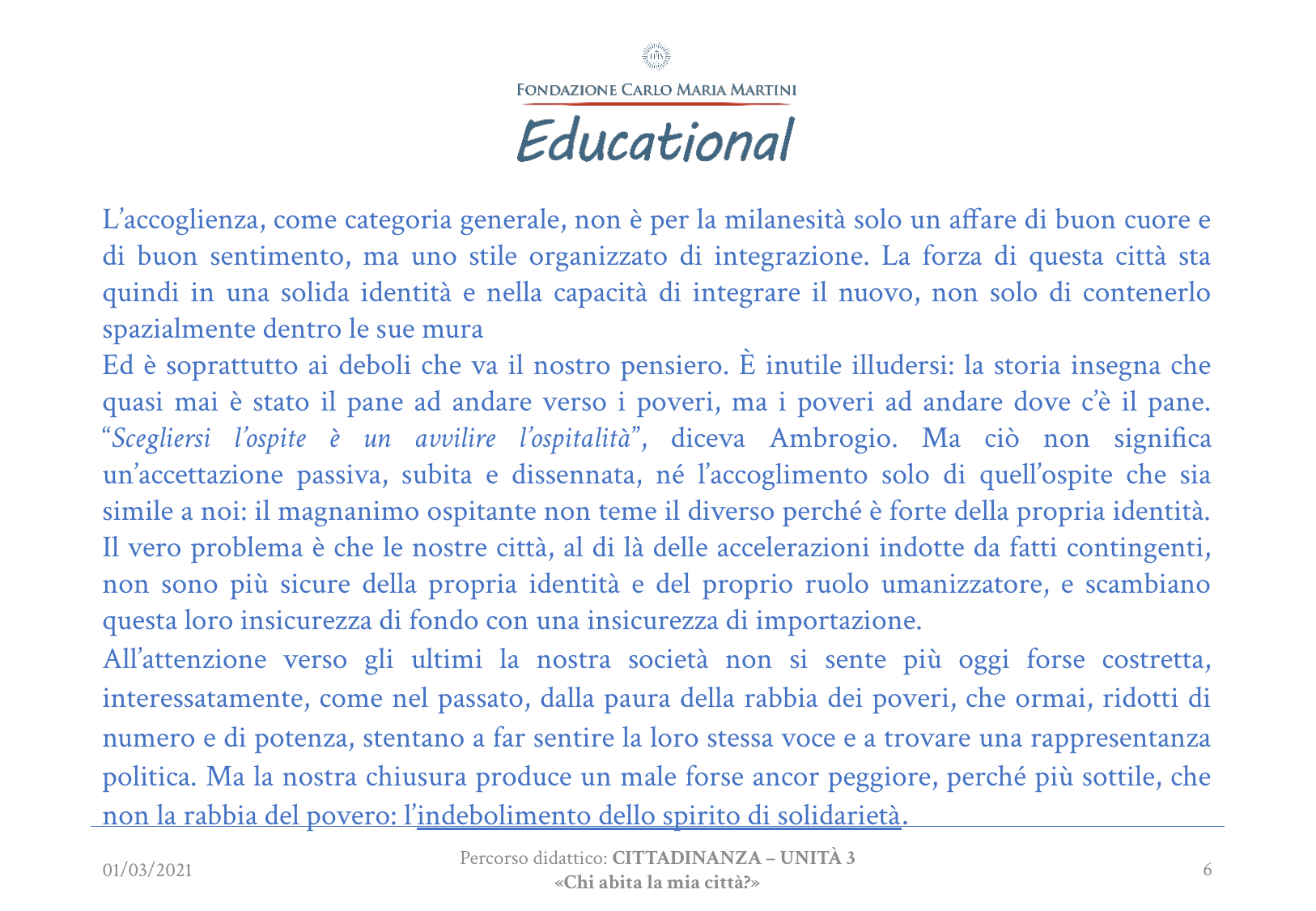

L’accoglienza, come categoria generale, non è per la milanesità solo un affare di buon cuore e di buon sentimento, ma uno stile organizzato di integrazione. La forza di questa città sta quindi in una solida identità e nella capacità di integrare il nuovo, non solo di contenerlo spazialmente dentro le sue mura
Ed è soprattutto ai deboli che va il nostro pensiero. È inutile illudersi: la storia insegna che quasi mai è stato il pane ad andare verso i poveri, ma i poveri ad andare dove c’è il pane. “Scegliersi l’ospite è un avvilire l’ospitalità”, diceva Ambrogio. Ma ciò non significa un’accettazione passiva, subita e dissennata, né l’accoglimento solo di quell’ospite che sia simile a noi: il magnanimo ospitante non teme il diverso perché è forte della propria identità. Il vero problema è che le nostre città, al di là delle accelerazioni indotte da fatti contingenti, non sono più sicure della propria identità e del proprio ruolo umanizzatore, e scambiano questa loro insicurezza di fondo con una insicurezza di importazione.
All’attenzione verso gli ultimi la nostra società non si sente più oggi forse costretta, interessatamente, come nel passato, dalla paura della rabbia dei poveri, che ormai, ridotti di numero e di potenza, stentano a far sentire la loro stessa voce e a trovare una rappresentanza politica. Ma la nostra chiusura produce un male forse ancor peggiore, perché più sottile, che non la rabbia del povero: l’indebolimento dello spirito di solidarietà.
01/03/2021
Percorso didattico: CITTADINANZA – unità 3 «Chi abita la mia città?»
6